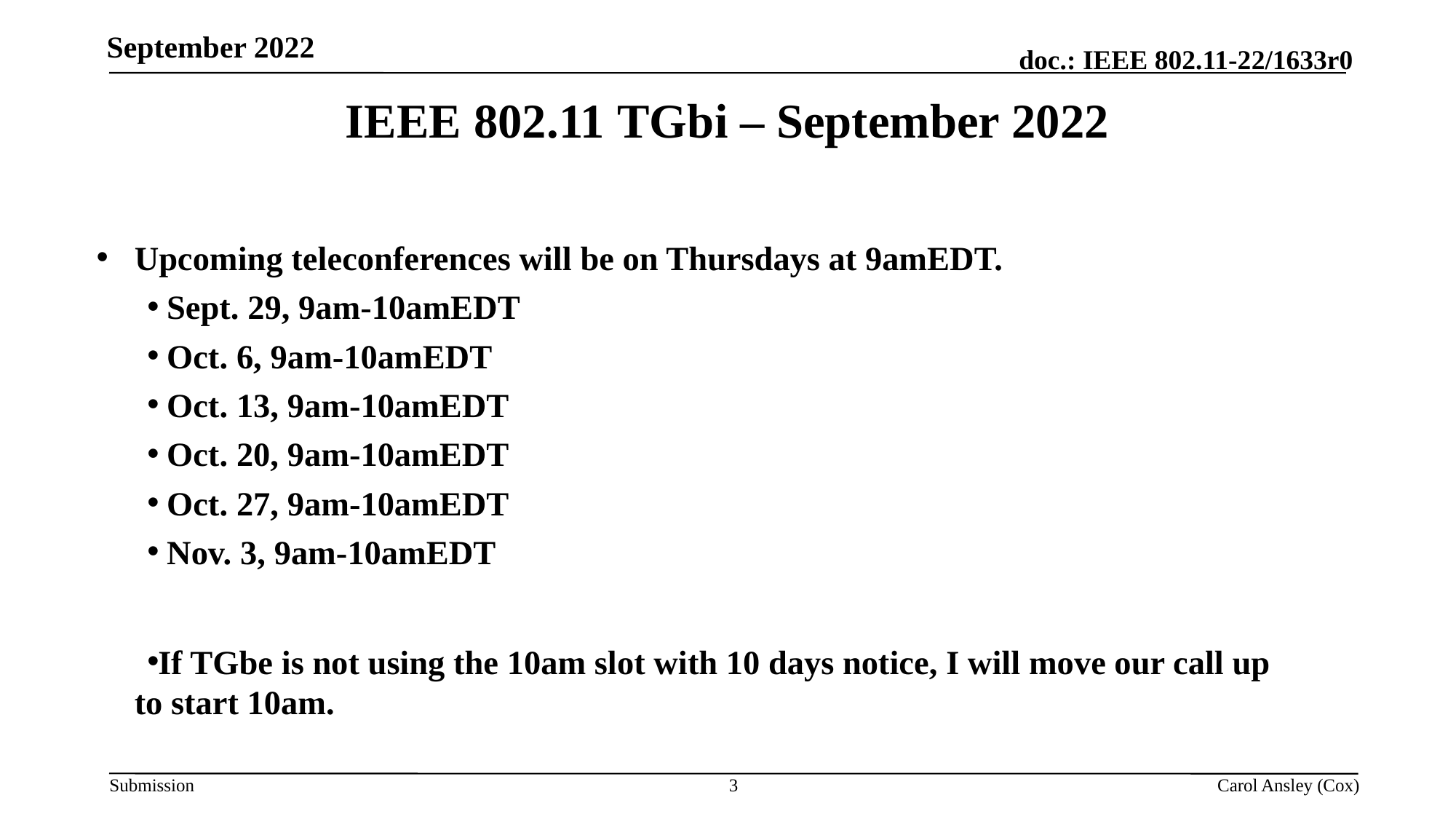

IEEE 802.11 TGbi – September 2022

Upcoming teleconferences will be on Thursdays at 9amEDT.
 Sept. 29, 9am-10amEDT
 Oct. 6, 9am-10amEDT
 Oct. 13, 9am-10amEDT
 Oct. 20, 9am-10amEDT
 Oct. 27, 9am-10amEDT
 Nov. 3, 9am-10amEDT

If TGbe is not using the 10am slot with 10 days notice, I will move our call up to start 10am.

3
Carol Ansley (Cox)